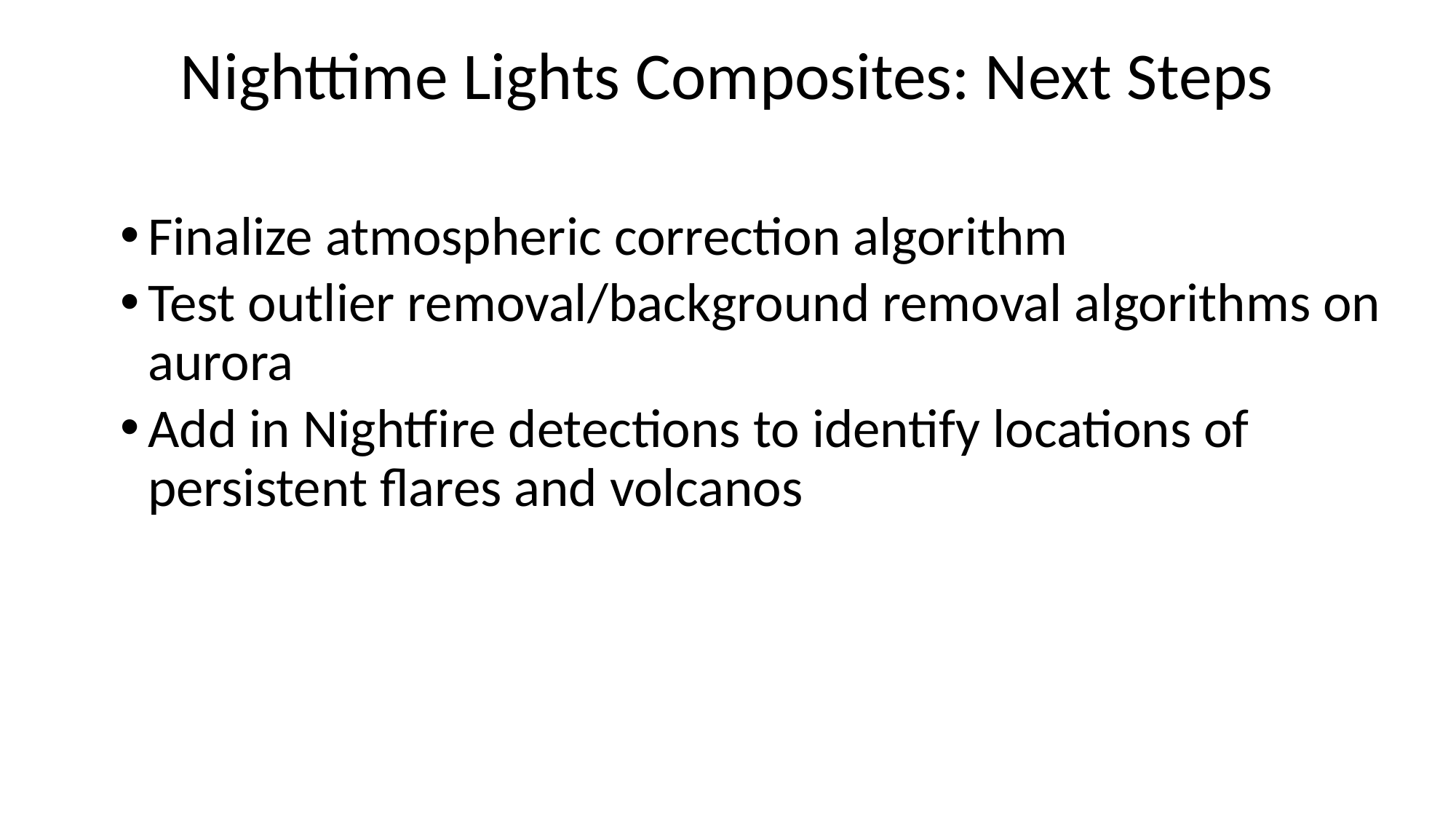

# Nighttime Lights Composites: Next Steps

Finalize atmospheric correction algorithm
Test outlier removal/background removal algorithms on aurora
Add in Nightfire detections to identify locations of persistent flares and volcanos